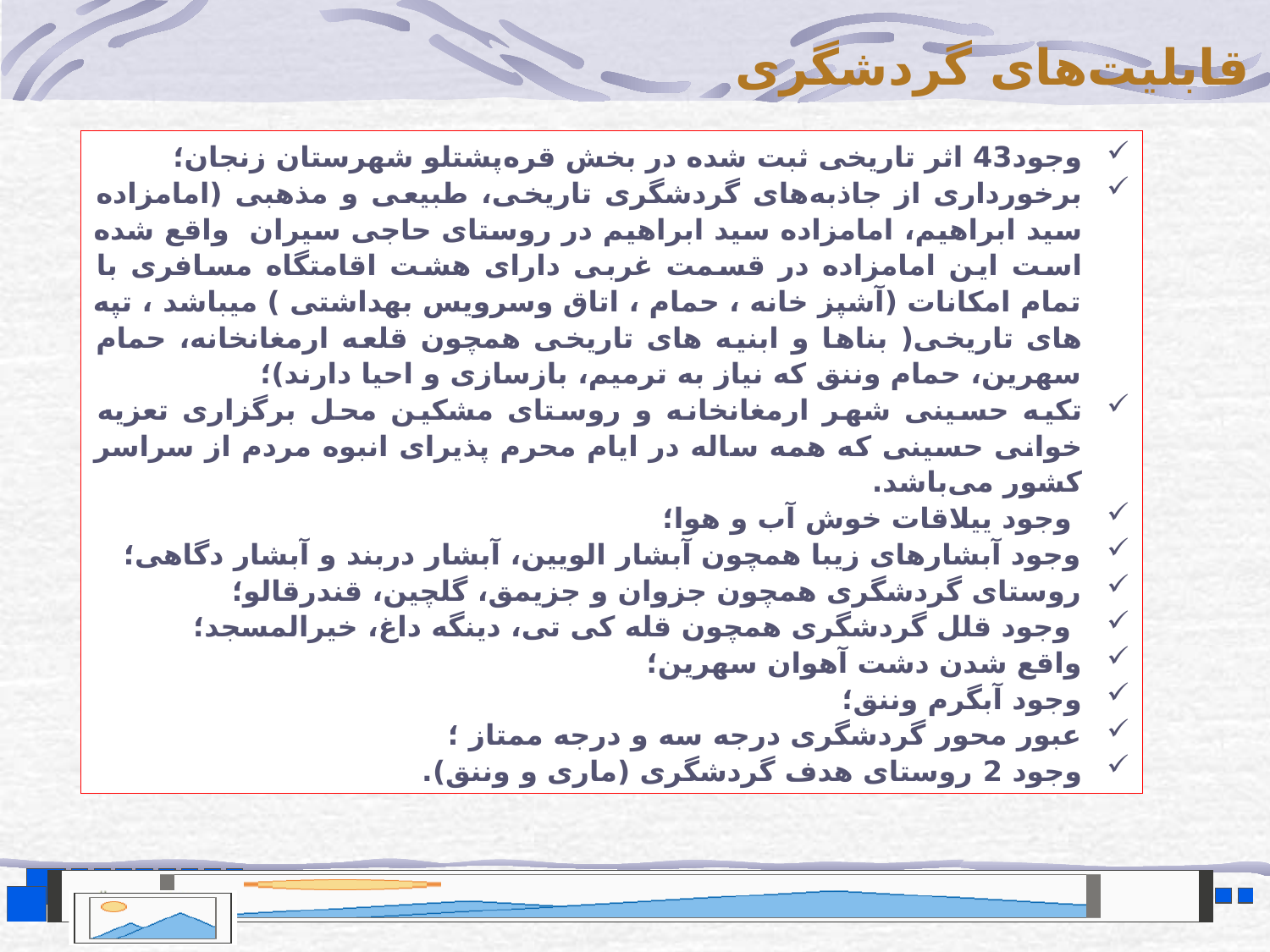

قابلیت‌های گردشگری
وجود43 اثر تاریخی ثبت‌ شده در بخش قره‌پشتلو شهرستان زنجان؛
برخورداری از جاذبه‌های گردشگری تاریخی، طبیعی و مذهبی (امامزاده سید ابراهیم، امامزاده سید ابراهیم در روستای حاجی سیران  واقع شده است این امامزاده در قسمت غربی دارای هشت اقامتگاه مسافری با تمام امکانات (آشپز خانه ، حمام ، اتاق وسرویس بهداشتی ) میباشد ، تپه های تاریخی( بناها و ابنیه های تاریخی همچون قلعه ارمغانخانه، حمام سهرین، حمام وننق که نیاز به ترمیم، بازسازی و احیا دارند)؛
تکیه حسینی شهر ارمغانخانه و روستای مشکین محل برگزاری تعزیه خوانی حسینی که همه ساله در ایام محرم پذیرای انبوه مردم از سراسر کشور می‌باشد.
 وجود ییلاقات خوش آب و هوا؛
وجود آبشارهای زیبا همچون آبشار الویین، آبشار دربند و آبشار دگاهی؛
روستای گردشگری همچون جزوان و جزیمق، گلچین، قندرقالو؛
 وجود قلل گردشگری همچون قله کی تی، دینگه داغ، خیرالمسجد؛
واقع شدن دشت آهوان سهرین؛
وجود آبگرم وننق؛
عبور محور گردشگری درجه سه و درجه ممتاز ؛
وجود 2 روستای هدف گردشگری (ماری و وننق).